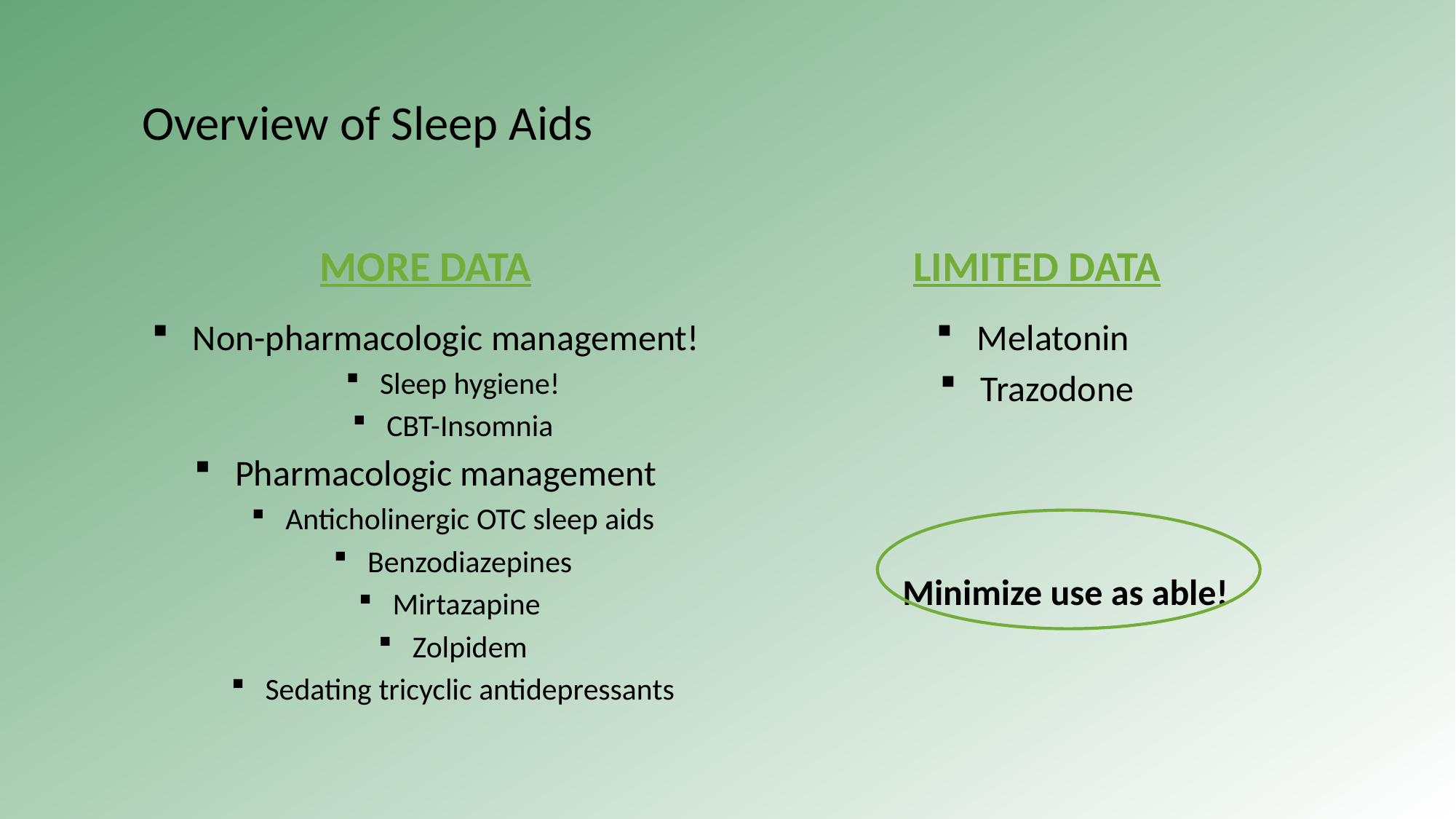

# Overview of Sleep Aids
More Data
Limited Data
Non-pharmacologic management!
Sleep hygiene!
CBT-Insomnia
Pharmacologic management
Anticholinergic OTC sleep aids
Benzodiazepines
Mirtazapine
Zolpidem
Sedating tricyclic antidepressants
Melatonin
Trazodone

       Minimize use as able!